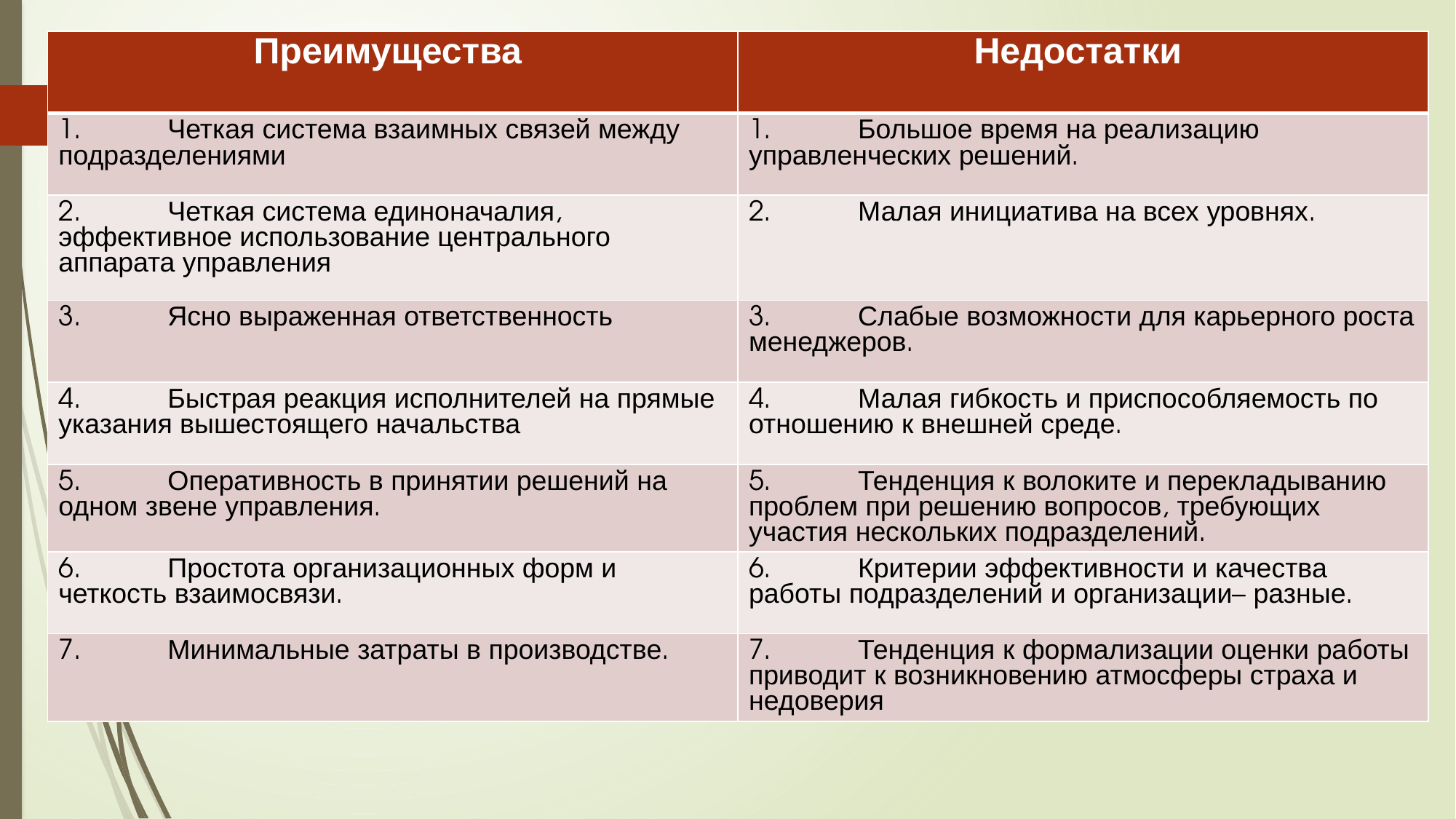

| Преимущества | Недостатки |
| --- | --- |
| 1. Четкая система взаимных связей между подразделениями | 1. Большое время на реализацию управленческих решений. |
| 2. Четкая система единоначалия, эффективное использование центрального аппарата управления | 2. Малая инициатива на всех уровнях. |
| 3. Ясно выраженная ответственность | 3. Слабые возможности для карьерного роста менеджеров. |
| 4. Быстрая реакция исполнителей на прямые указания вышестоящего начальства | 4. Малая гибкость и приспособляемость по отношению к внешней среде. |
| 5. Оперативность в принятии решений на одном звене управления. | 5. Тенденция к волоките и перекладыванию проблем при решению вопросов, требующих участия нескольких подразделений. |
| 6. Простота организационных форм и четкость взаимосвязи. | 6. Критерии эффективности и качества работы подразделений и организации– разные. |
| 7. Минимальные затраты в производстве. | 7. Тенденция к формализации оценки работы приводит к возникновению атмосферы страха и недоверия |